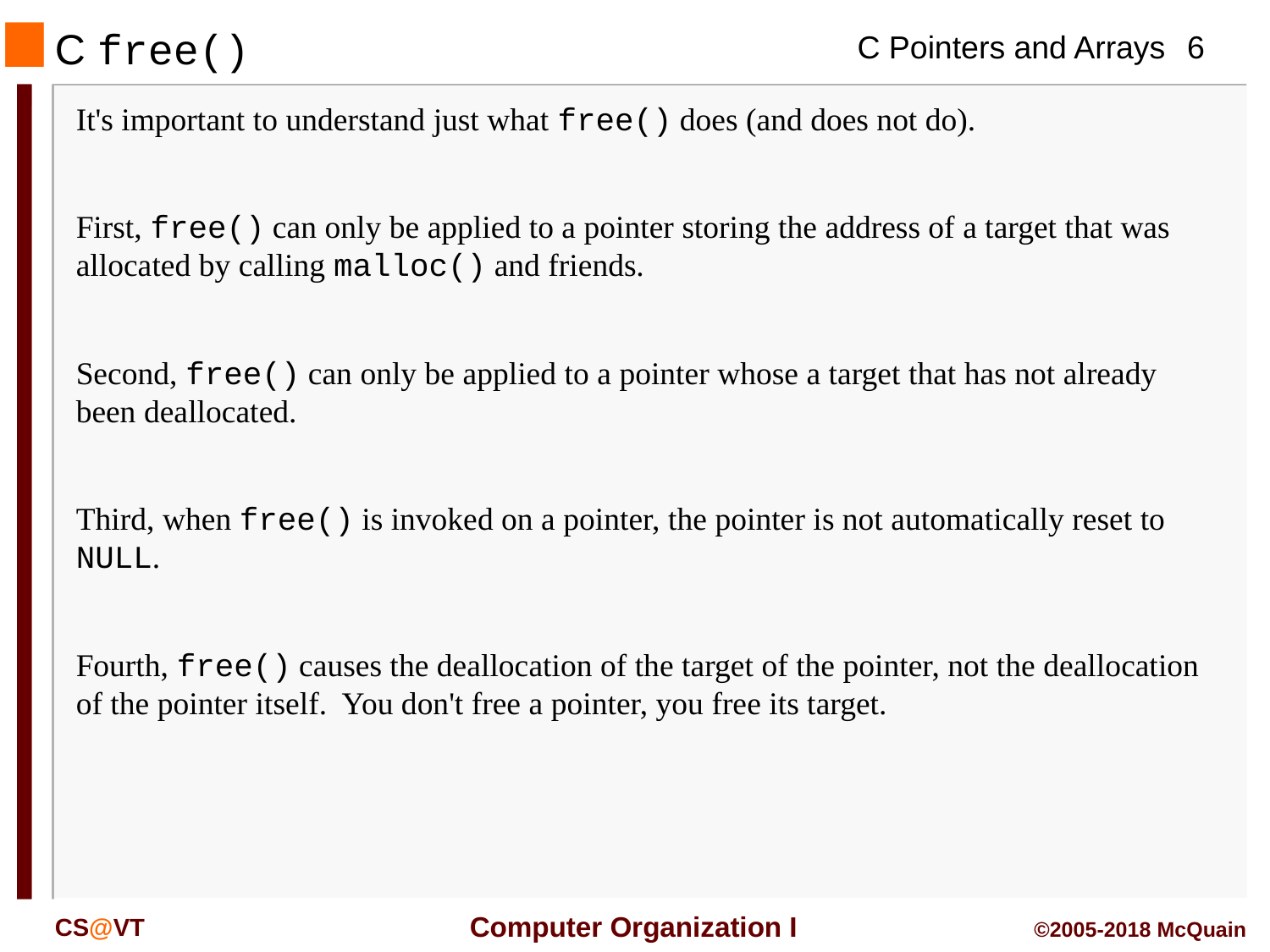

# C free()
It's important to understand just what free() does (and does not do).

First, free() can only be applied to a pointer storing the address of a target that was allocated by calling malloc() and friends.

Second, free() can only be applied to a pointer whose a target that has not already been deallocated.

Third, when free() is invoked on a pointer, the pointer is not automatically reset to NULL.

Fourth, free() causes the deallocation of the target of the pointer, not the deallocation of the pointer itself.  You don't free a pointer, you free its target.